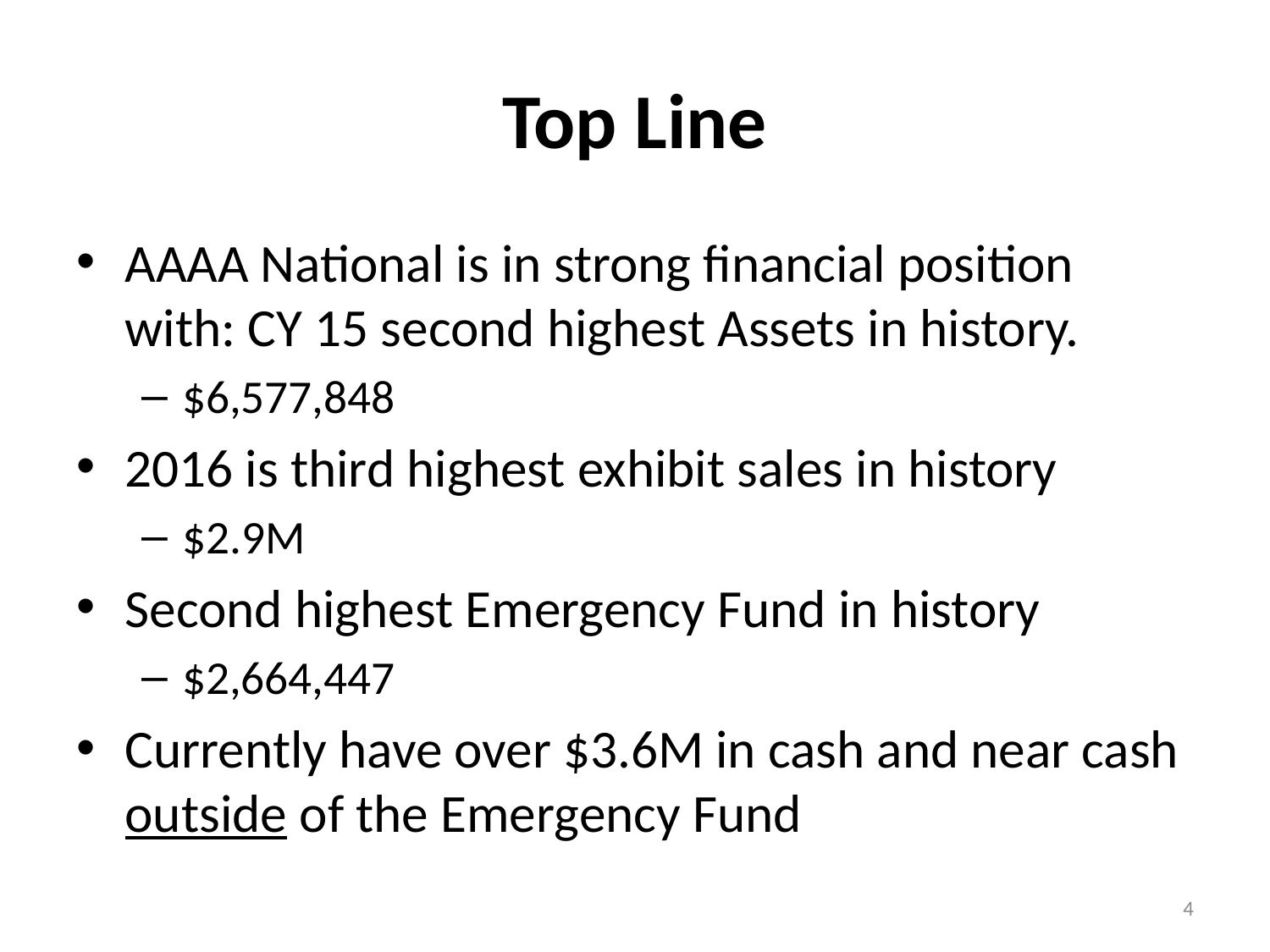

# Top Line
AAAA National is in strong financial position with: CY 15 second highest Assets in history.
$6,577,848
2016 is third highest exhibit sales in history
$2.9M
Second highest Emergency Fund in history
$2,664,447
Currently have over $3.6M in cash and near cash outside of the Emergency Fund

4